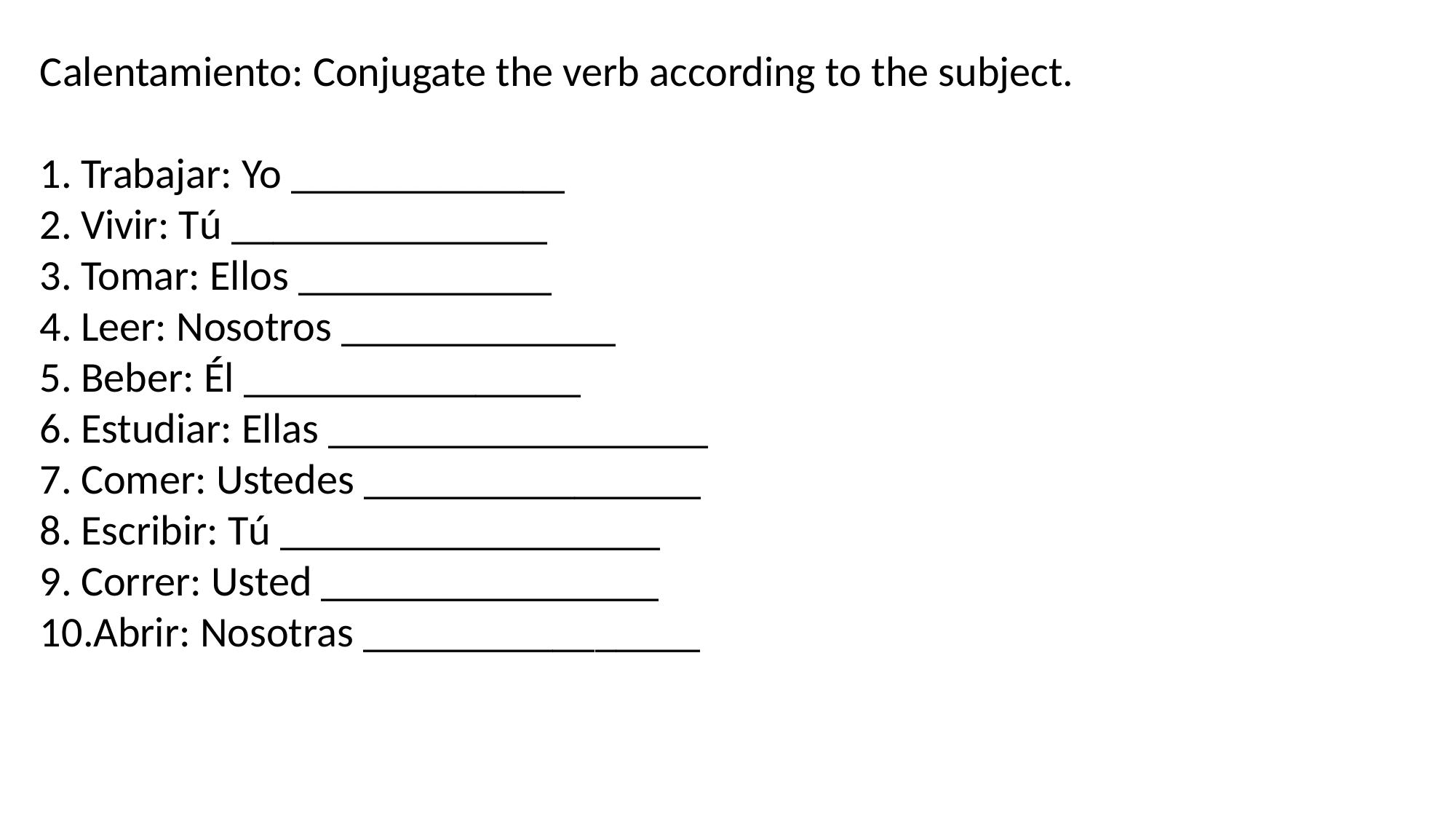

Calentamiento: Conjugate the verb according to the subject.

Trabajar: Yo _____________
Vivir: Tú _______________
Tomar: Ellos ____________
Leer: Nosotros _____________
Beber: Él ________________
Estudiar: Ellas __________________
Comer: Ustedes ________________
Escribir: Tú __________________
Correr: Usted ________________
Abrir: Nosotras ________________